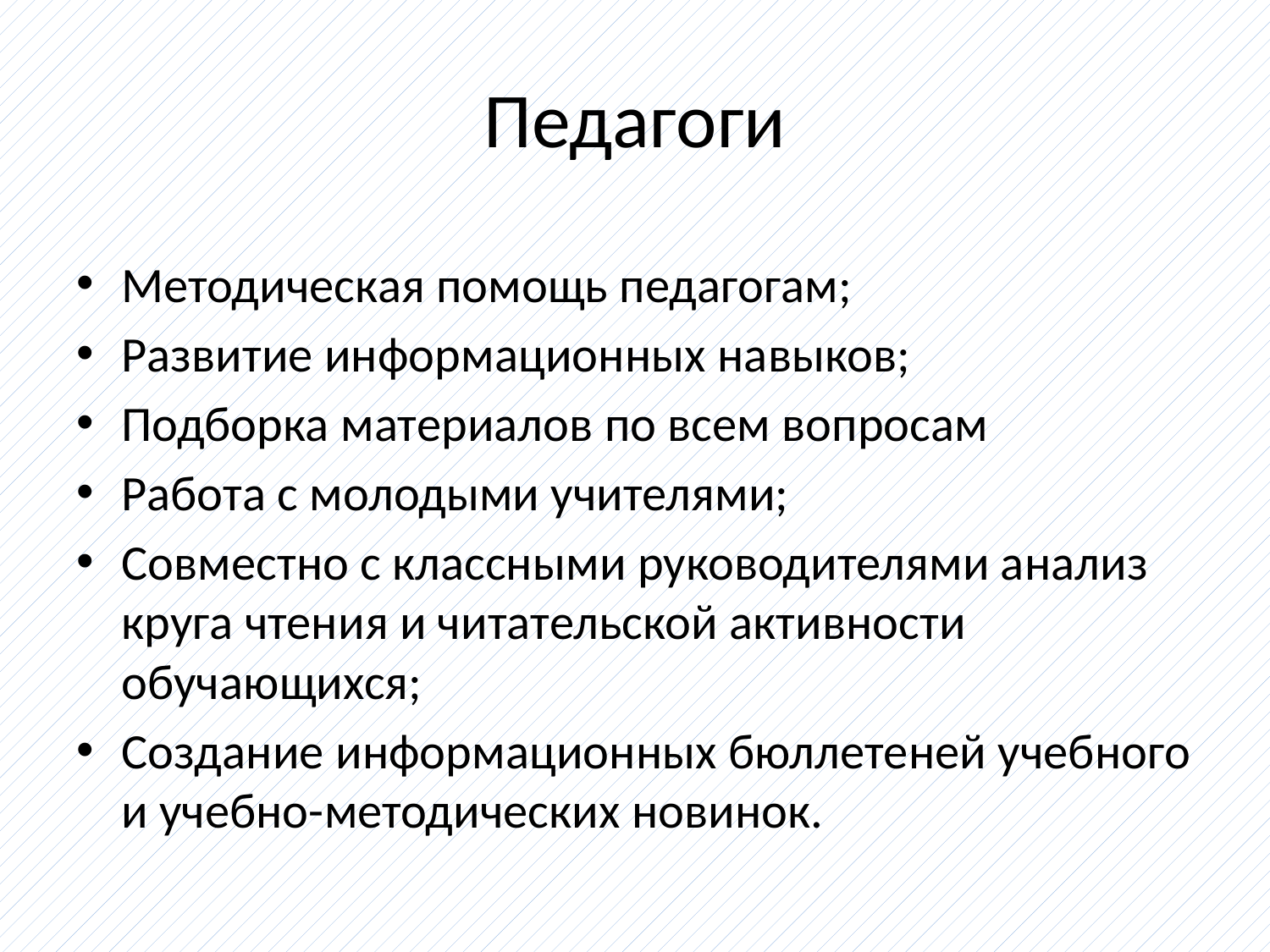

# Педагоги
Методическая помощь педагогам;
Развитие информационных навыков;
Подборка материалов по всем вопросам
Работа с молодыми учителями;
Совместно с классными руководителями анализ круга чтения и читательской активности обучающихся;
Создание информационных бюллетеней учебного и учебно-методических новинок.